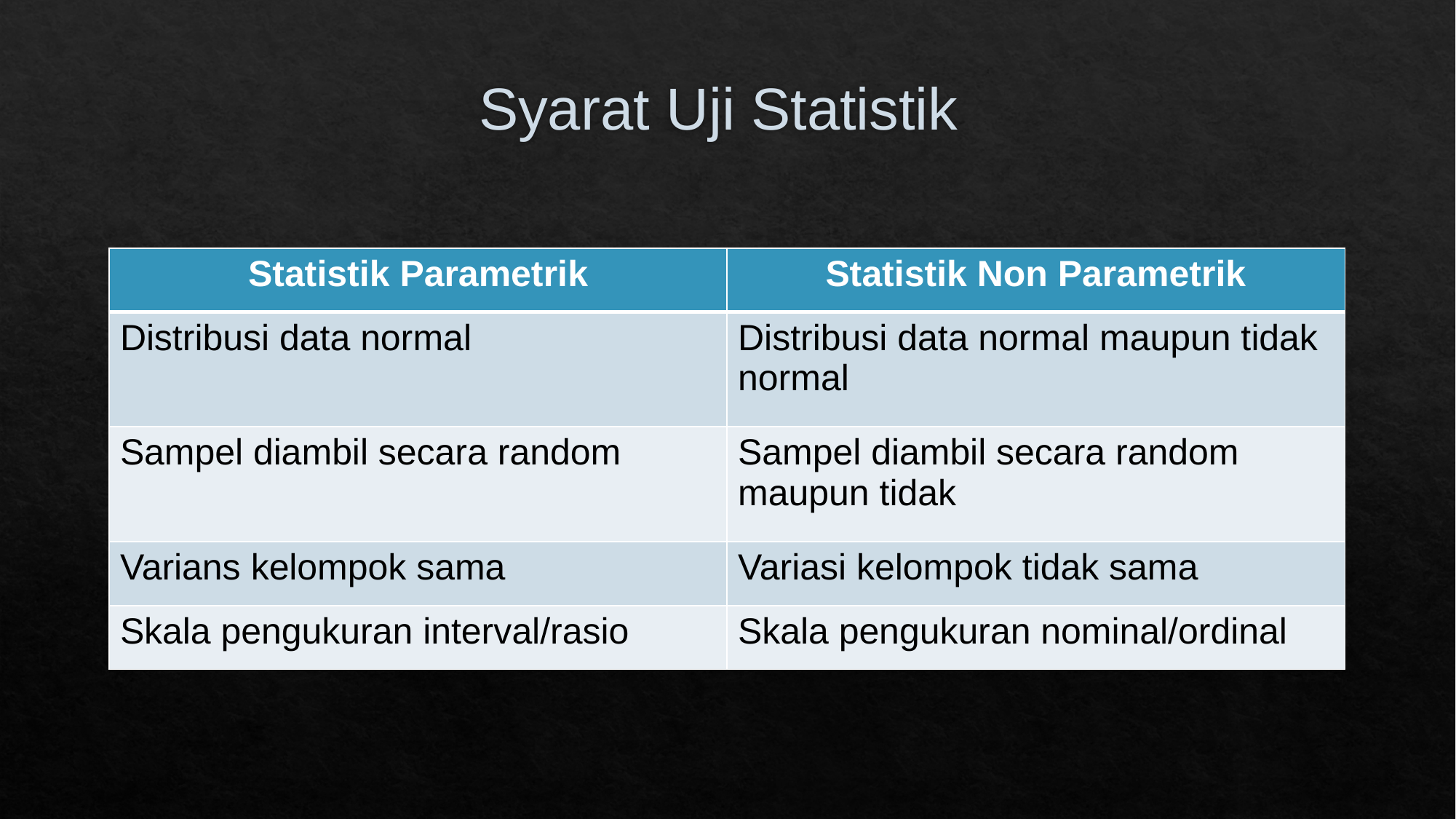

# Syarat Uji Statistik
| Statistik Parametrik | Statistik Non Parametrik |
| --- | --- |
| Distribusi data normal | Distribusi data normal maupun tidak normal |
| Sampel diambil secara random | Sampel diambil secara random maupun tidak |
| Varians kelompok sama | Variasi kelompok tidak sama |
| Skala pengukuran interval/rasio | Skala pengukuran nominal/ordinal |